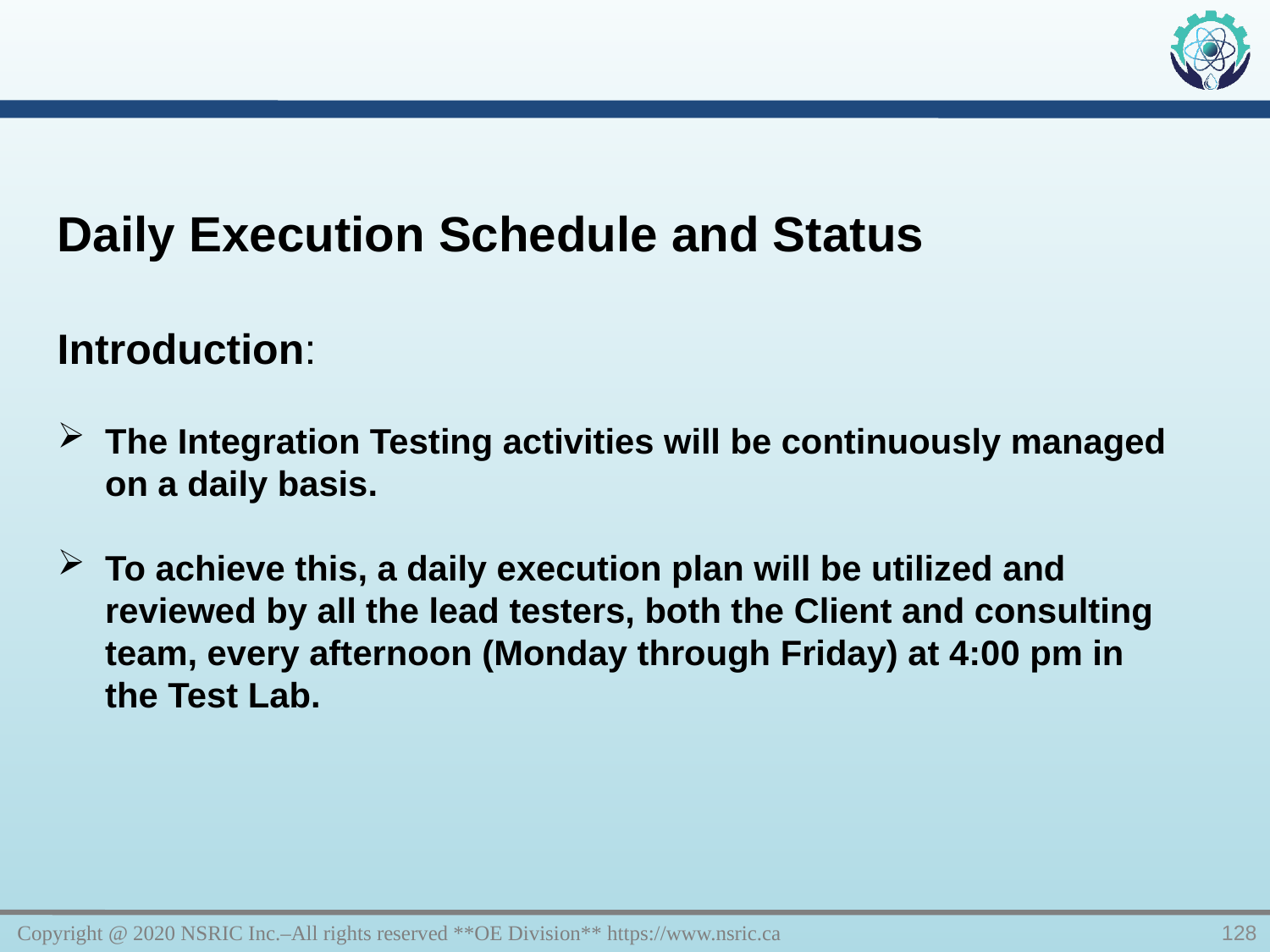

Daily Execution Schedule and Status
Introduction:

The Integration Testing activities will be continuously managed on a daily basis.

To achieve this, a daily execution plan will be utilized and reviewed by all the lead testers, both the Client and consulting team, every afternoon (Monday through Friday) at 4:00 pm in the Test Lab.

Copyright @ 2020 NSRIC Inc.–All rights reserved **OE Division** https://www.nsric.ca
128